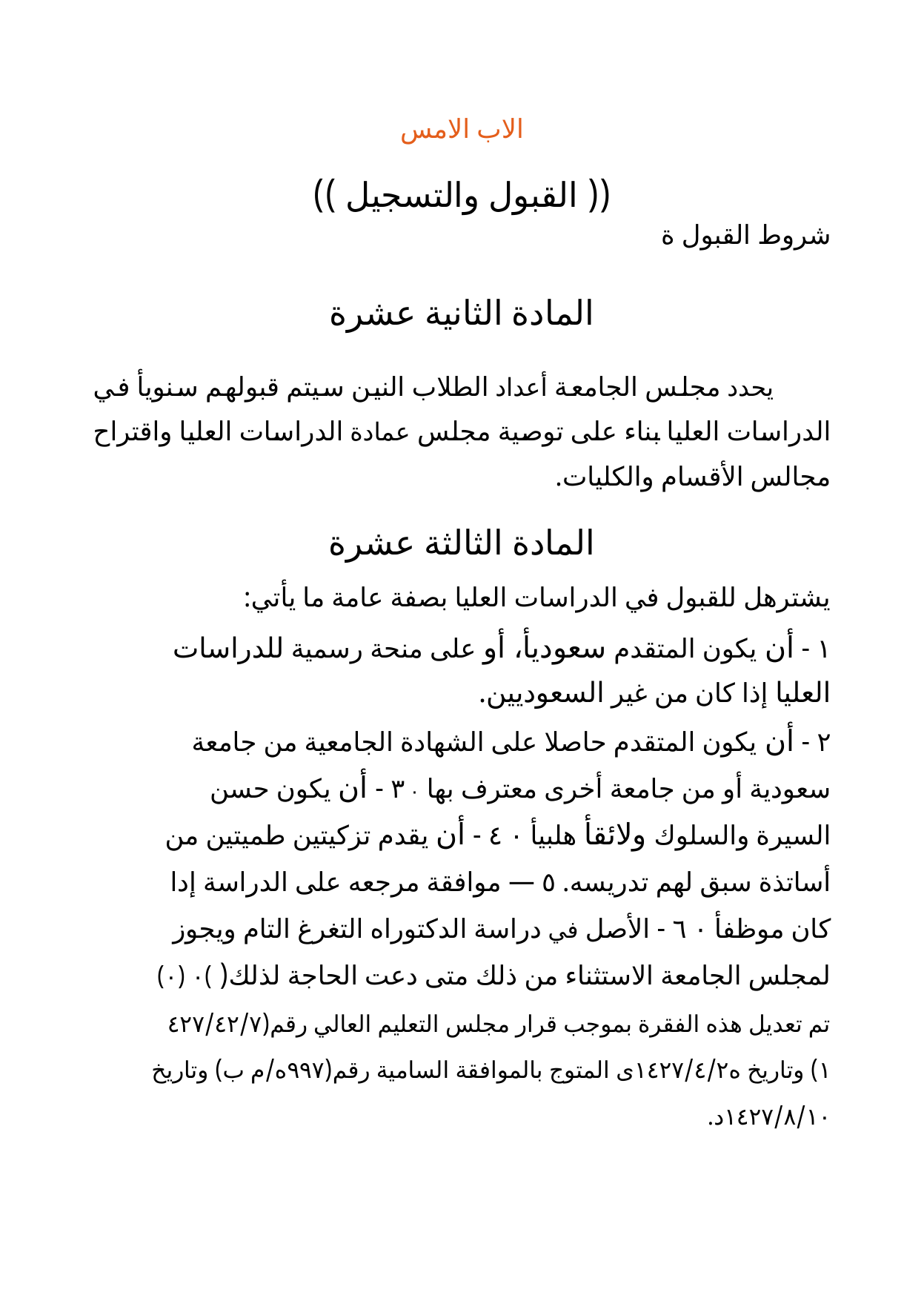

الاب الامس
(( القبول والتسجيل ))
شروط القبول ة
المادة الثانية عشرة
يحدد مجلس الجامعة أعداد الطلاب النين سيتم قبولهم سنويأ في الدراسات العليا بناء على توصية مجلس عمادة الدراسات العليا واقتراح مجالس الأقسام والكليات.
المادة الثالثة عشرة
يشترهل للقبول في الدراسات العليا بصفة عامة ما يأتي:
١ - أن يكون المتقدم سعوديأ، أو على منحة رسمية للدراسات العليا إذا كان من غير السعوديين.
٢ - أن يكون المتقدم حاصلا على الشهادة الجامعية من جامعة سعودية أو من جامعة أخرى معترف بها ٠ ٣ - أن يكون حسن السيرة والسلوك ولائقأ هلبيأ ٠ ٤ - أن يقدم تزكيتين طميتين من أساتذة سبق لهم تدريسه. ٥ — موافقة مرجعه على الدراسة إدا كان موظفأ ٠ ٦ - الأصل في دراسة الدكتوراه التغرغ التام ويجوز لمجلس الجامعة الاستثناء من ذلك متى دعت الحاجة لذلك( )٠ (٠) تم تعديل هذه الفقرة بموجب قرار مجلس التعليم العالي رقم(٤٢٧/٤٢/٧ ١) وتاريخ ه١٤٢٧/٤/٢ى المتوج بالموافقة السامية رقم(٩٩٧ه/م ب) وتاريخ ١٤٢٧/٨/١٠د.